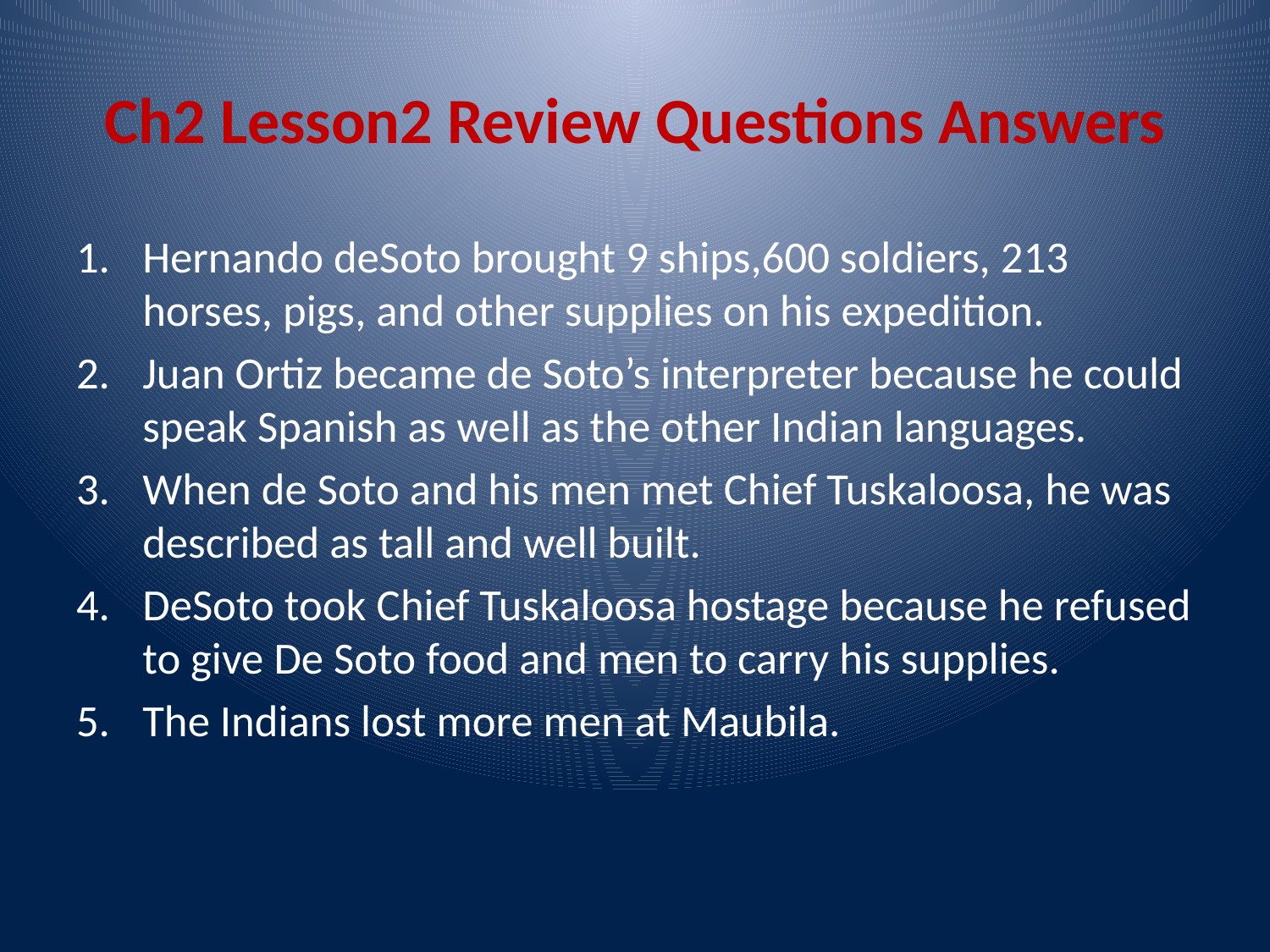

# Ch2 Lesson2 Review Questions Answers
Hernando deSoto brought 9 ships,600 soldiers, 213 horses, pigs, and other supplies on his expedition.
Juan Ortiz became de Soto’s interpreter because he could speak Spanish as well as the other Indian languages.
When de Soto and his men met Chief Tuskaloosa, he was described as tall and well built.
DeSoto took Chief Tuskaloosa hostage because he refused to give De Soto food and men to carry his supplies.
The Indians lost more men at Maubila.